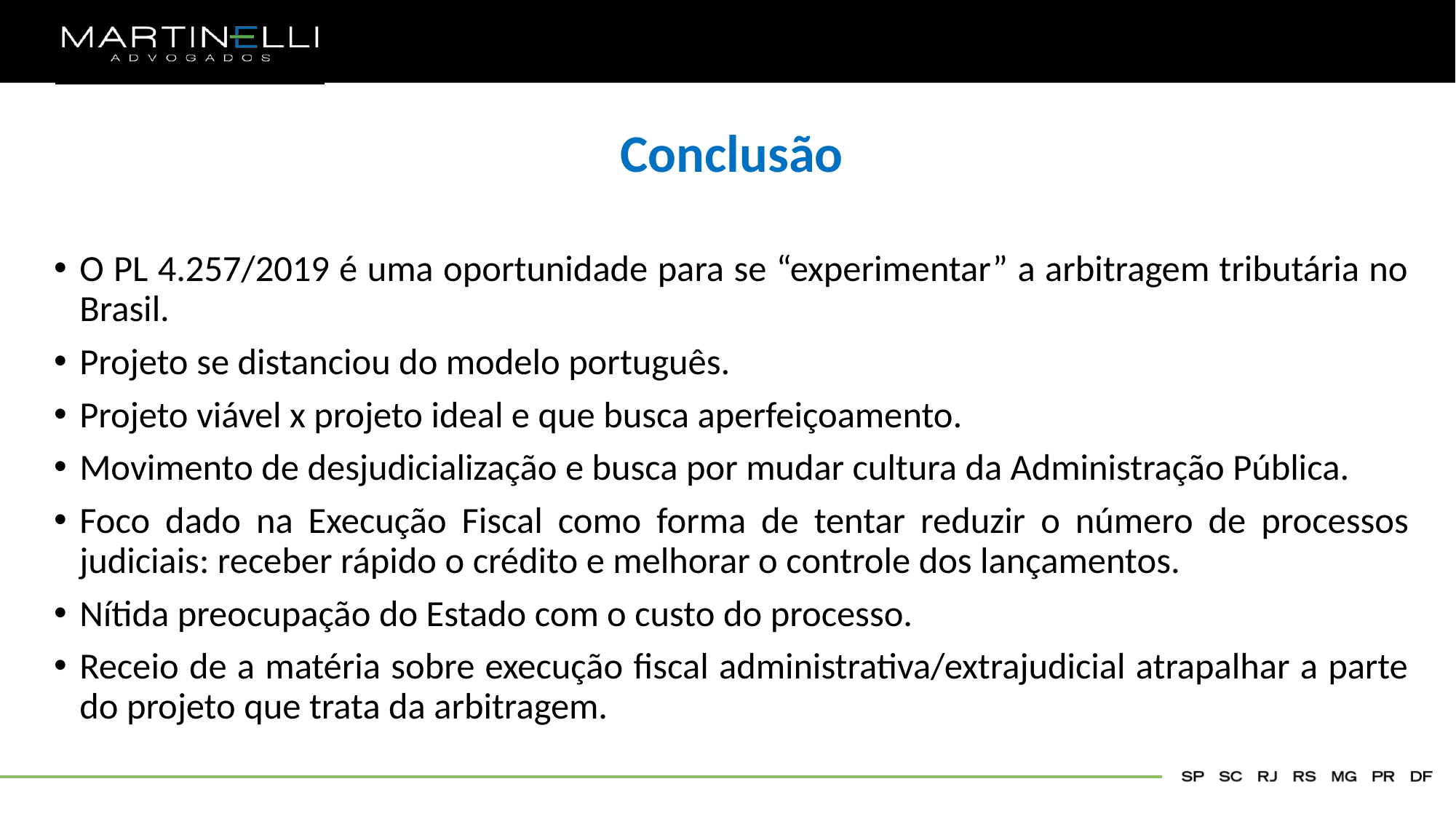

Conclusão

O PL 4.257/2019 é uma oportunidade para se “experimentar” a arbitragem tributária no Brasil.
Projeto se distanciou do modelo português.
Projeto viável x projeto ideal e que busca aperfeiçoamento.
Movimento de desjudicialização e busca por mudar cultura da Administração Pública.
Foco dado na Execução Fiscal como forma de tentar reduzir o número de processos judiciais: receber rápido o crédito e melhorar o controle dos lançamentos.
Nítida preocupação do Estado com o custo do processo.
Receio de a matéria sobre execução fiscal administrativa/extrajudicial atrapalhar a parte do projeto que trata da arbitragem.